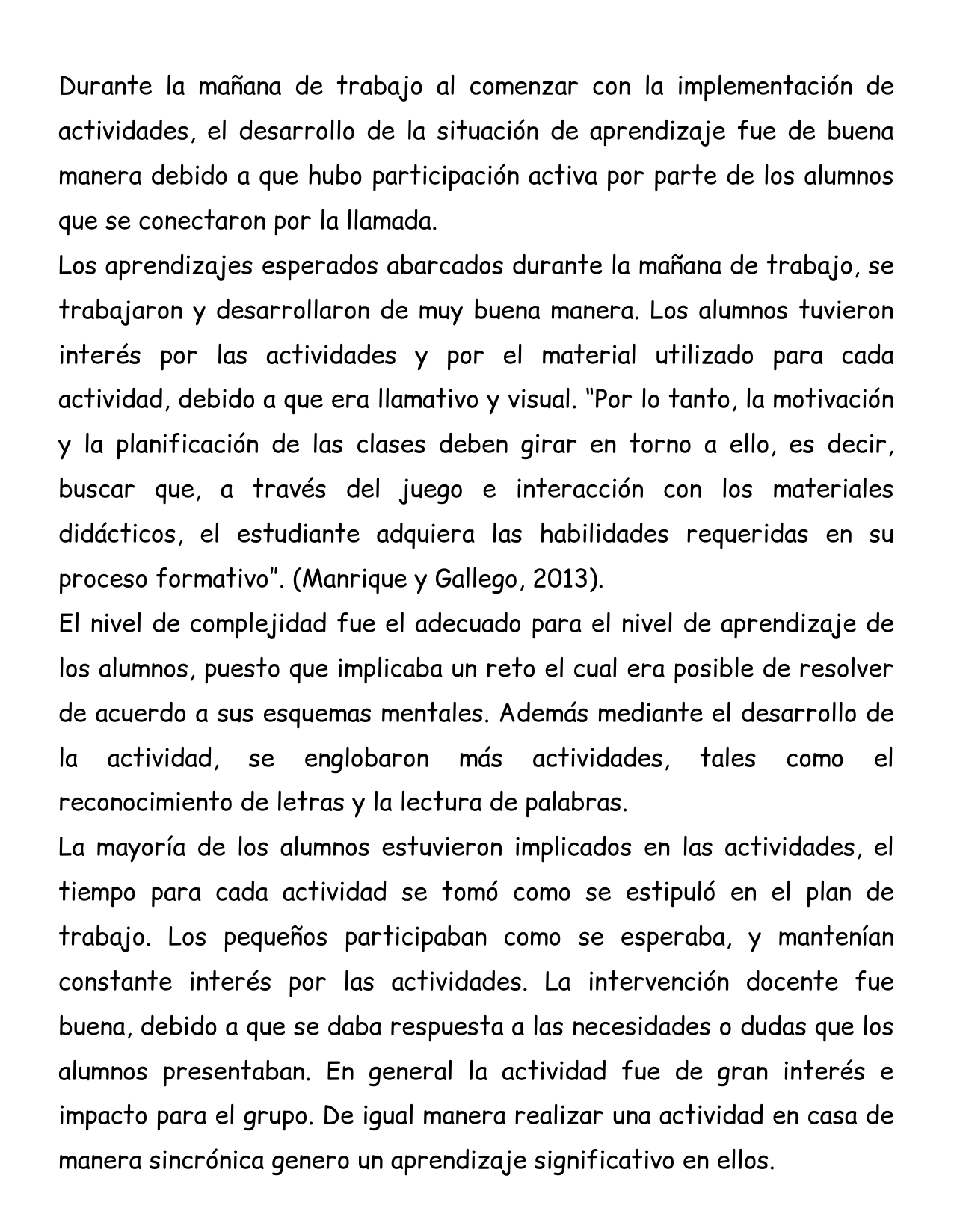

Durante la mañana de trabajo al comenzar con la implementación de actividades, el desarrollo de la situación de aprendizaje fue de buena manera debido a que hubo participación activa por parte de los alumnos que se conectaron por la llamada.
Los aprendizajes esperados abarcados durante la mañana de trabajo, se trabajaron y desarrollaron de muy buena manera. Los alumnos tuvieron interés por las actividades y por el material utilizado para cada actividad, debido a que era llamativo y visual. “Por lo tanto, la motivación y la planificación de las clases deben girar en torno a ello, es decir, buscar que, a través del juego e interacción con los materiales didácticos, el estudiante adquiera las habilidades requeridas en su proceso formativo”. (Manrique y Gallego, 2013).
El nivel de complejidad fue el adecuado para el nivel de aprendizaje de los alumnos, puesto que implicaba un reto el cual era posible de resolver de acuerdo a sus esquemas mentales. Además mediante el desarrollo de la actividad, se englobaron más actividades, tales como el reconocimiento de letras y la lectura de palabras.
La mayoría de los alumnos estuvieron implicados en las actividades, el tiempo para cada actividad se tomó como se estipuló en el plan de trabajo. Los pequeños participaban como se esperaba, y mantenían constante interés por las actividades. La intervención docente fue buena, debido a que se daba respuesta a las necesidades o dudas que los alumnos presentaban. En general la actividad fue de gran interés e impacto para el grupo. De igual manera realizar una actividad en casa de manera sincrónica genero un aprendizaje significativo en ellos.